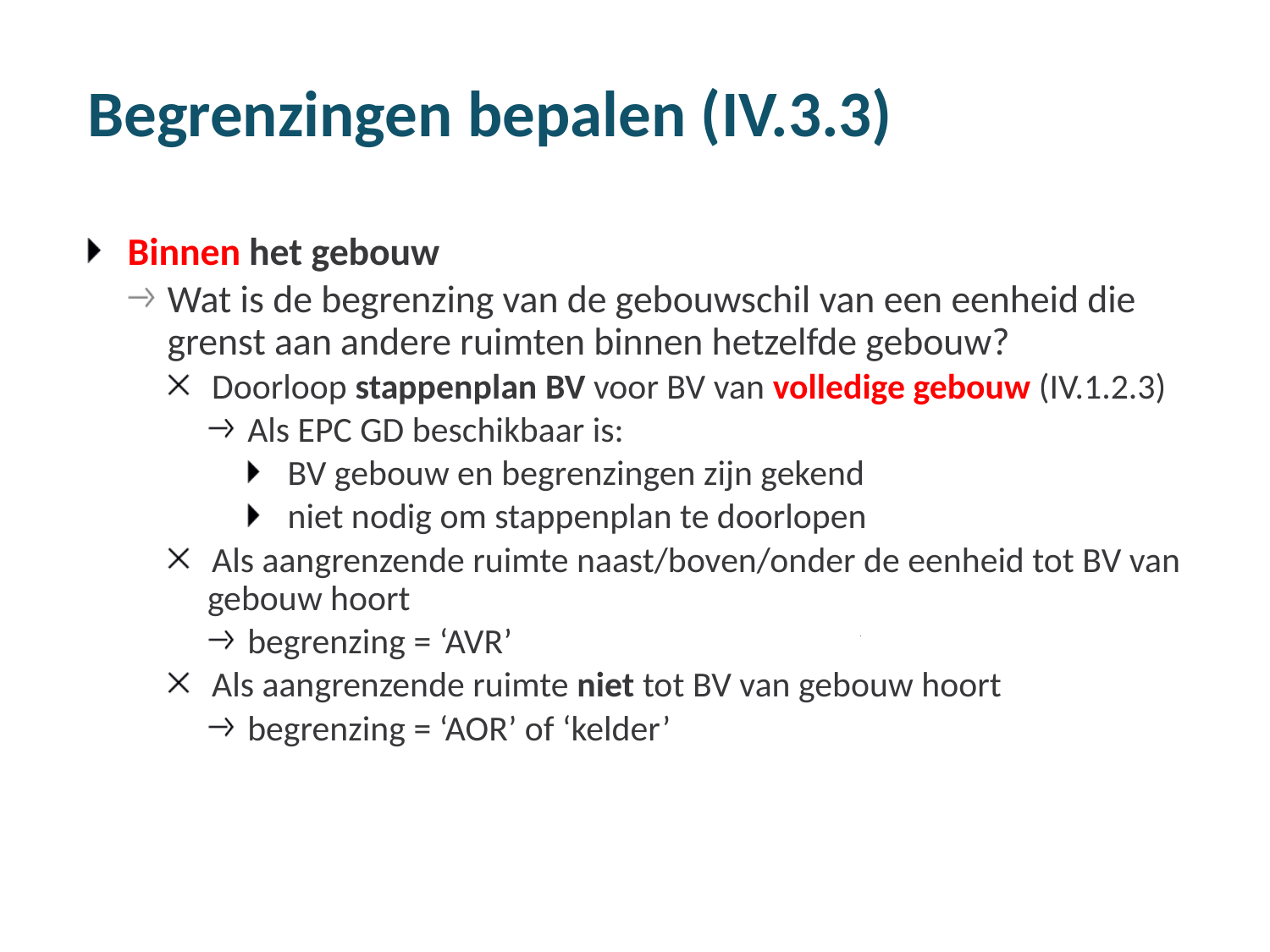

# Begrenzingen bepalen (IV.3.3)
Binnen het gebouw
Wat is de begrenzing van de gebouwschil van een eenheid die grenst aan andere ruimten binnen hetzelfde gebouw?
Doorloop stappenplan BV voor BV van volledige gebouw (IV.1.2.3)
Als EPC GD beschikbaar is:
BV gebouw en begrenzingen zijn gekend
niet nodig om stappenplan te doorlopen
Als aangrenzende ruimte naast/boven/onder de eenheid tot BV van gebouw hoort
begrenzing = ‘AVR’
Als aangrenzende ruimte niet tot BV van gebouw hoort
begrenzing = ‘AOR’ of ‘kelder’